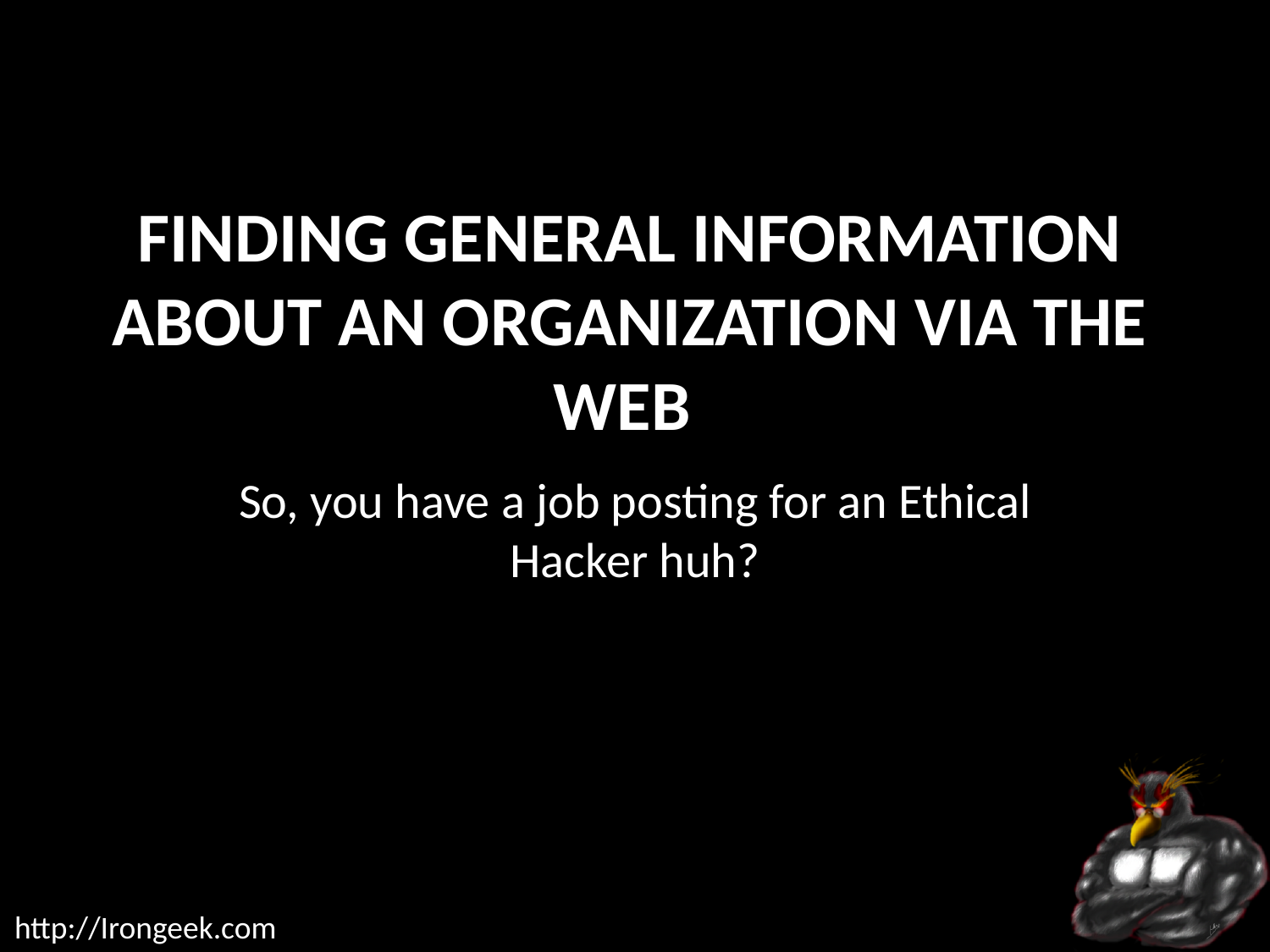

# Finding general Information about an organization via the web
So, you have a job posting for an Ethical Hacker huh?